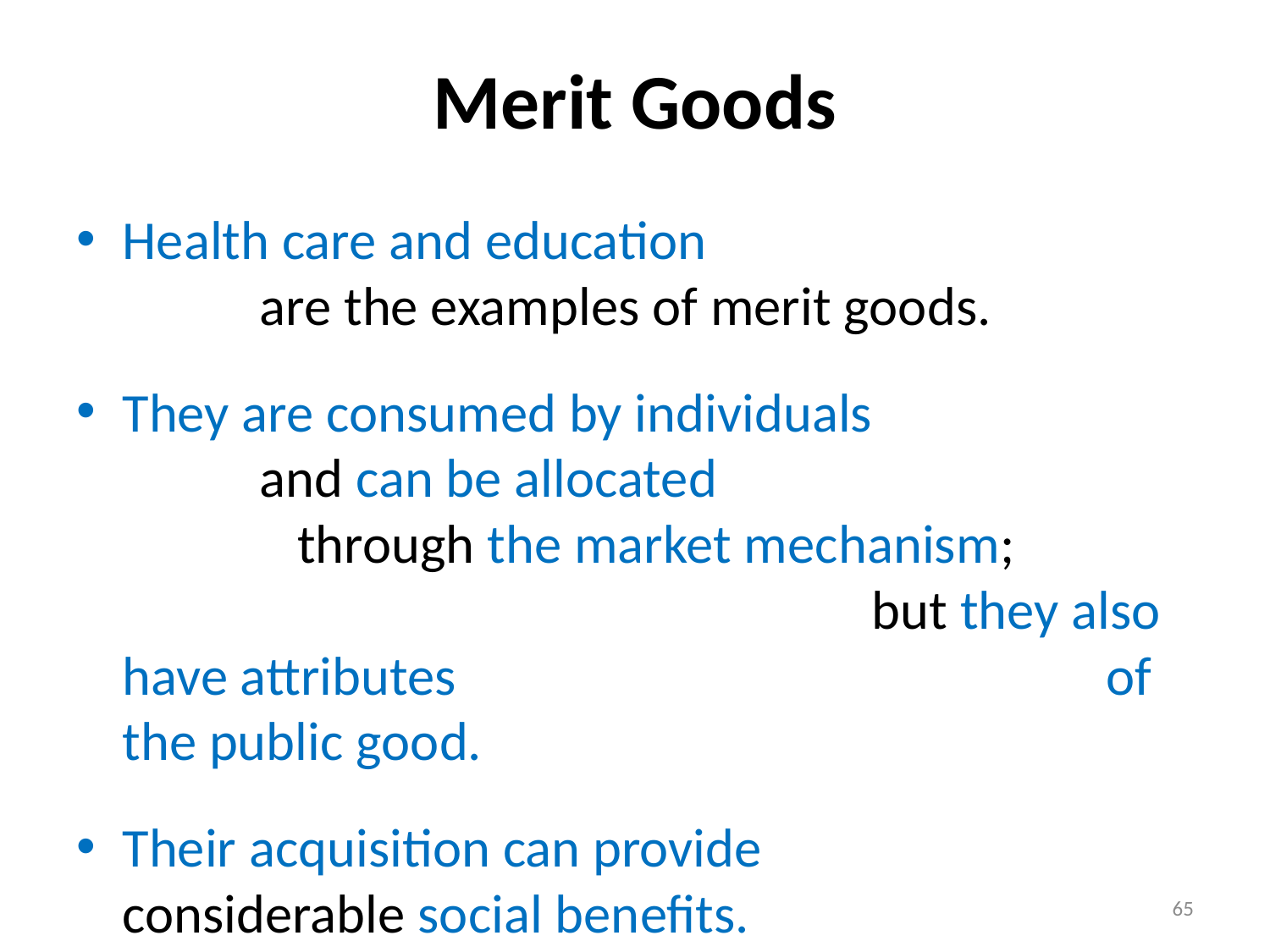

# Merit Goods
Health care and education                                                  are the examples of merit goods.
They are consumed by individuals                                     and can be allocated                                                     through the market mechanism;                                                                           but they also have attributes                                                    of the public good.
Their acquisition can provide                             considerable social benefits.

65